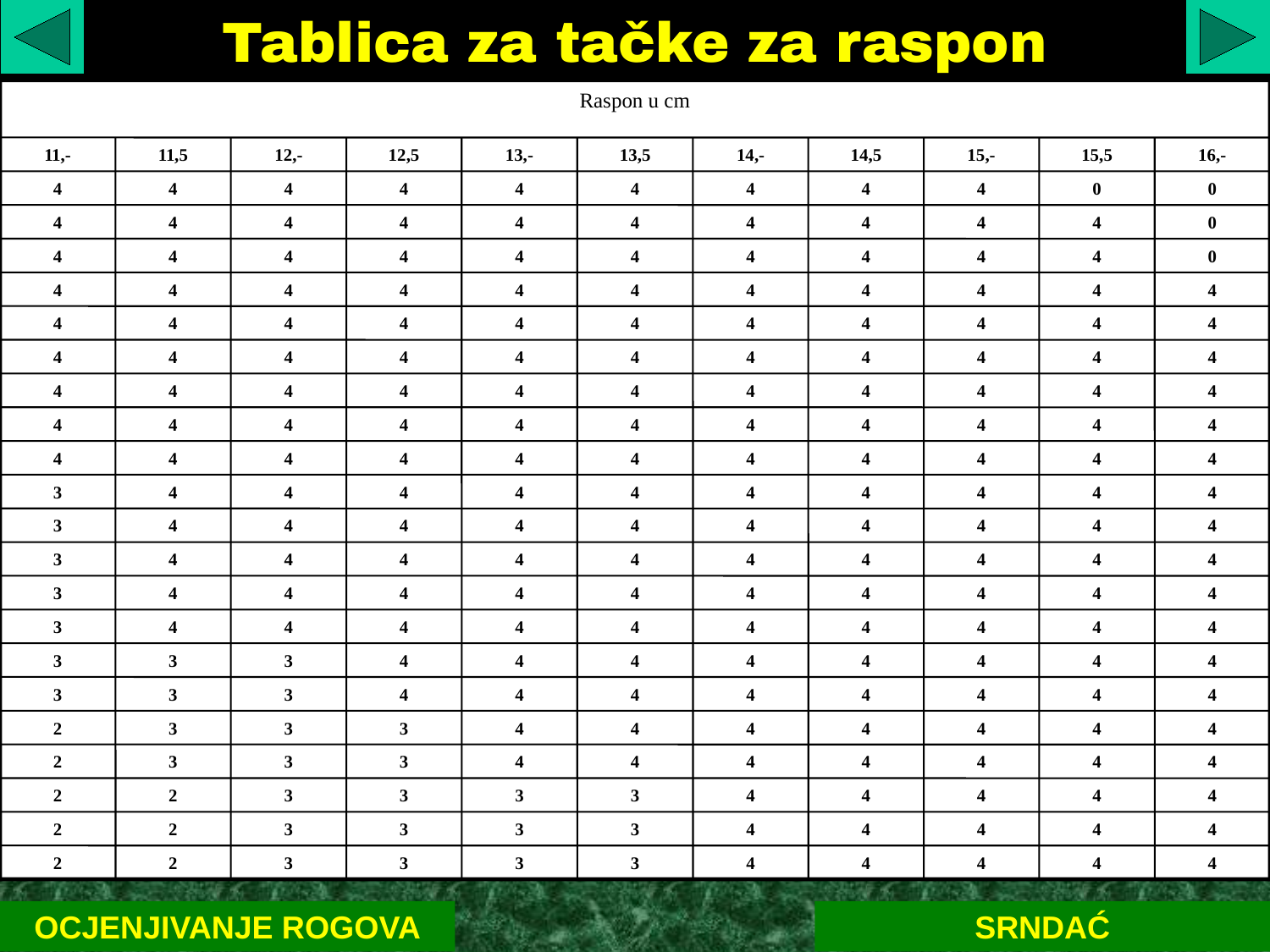

Tablica za tačke za raspon

Raspon u cm

11,-

11,5

12,-

12,5

13,-

13,5

14,-

14,5

15,-

15,5

16,-

4

4
4
4
4
4
4
4
4
0
0
4

4
4
4
4
4
4
4
4
4
0
4

4
4
4
4
4
4
4
4
4
0
4

4
4
4
4
4
4
4
4
4
4
4

4
4
4
4
4
4
4
4
4
4
4

4
4
4
4
4
4
4
4
4
4
4

4
4
4
4
4
4
4
4
4
4
4

4
4
4
4
4
4
4
4
4
4
4

4
4
4
4
4
4
4
4
4
4
3

4
4
4
4
4
4
4
4
4
4
3

4
4
4
4
4
4
4
4
4
4
3

4
4
4
4
4
4
4
4
4
4
3

4
4
4
4
4
4
4
4
4
4
3

4
4
4
4
4
4
4
4
4
4
3

3
3
4
4
4
4
4
4
4
4
3

3
3
4
4
4
4
4
4
4
4
2

3
3
3
4
4
4
4
4
4
4
2

3
3
3
4
4
4
4
4
4
4
2

2
3
3
3
3
4
4
4
4
4
2

2
3
3
3
3
4
4
4
4
4
2

2
3
3
3
3
4
4
4
4
4

OCJENJIVANJE ROGOVA
SRNDAĆ